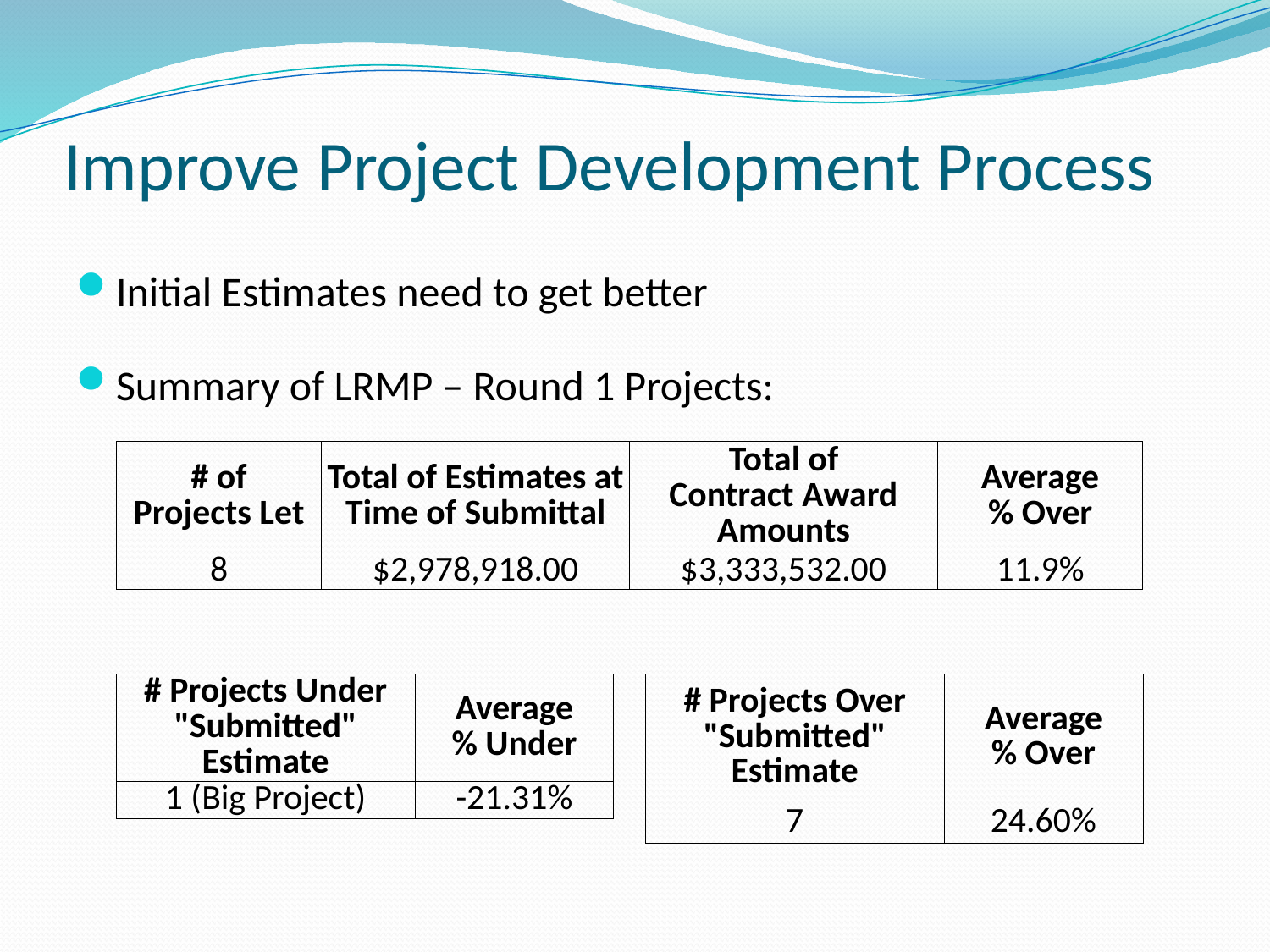

# Improve Project Development Process
Initial Estimates need to get better

Summary of LRMP – Round 1 Projects:
| # of Projects Let | Total of Estimates at Time of Submittal | Total of Contract Award Amounts | Average % Over |
| --- | --- | --- | --- |
| 8 | $2,978,918.00 | $3,333,532.00 | 11.9% |
| # Projects Under "Submitted" Estimate | Average % Under |
| --- | --- |
| 1 (Big Project) | -21.31% |
| # Projects Over "Submitted" Estimate | Average % Over |
| --- | --- |
| 7 | 24.60% |